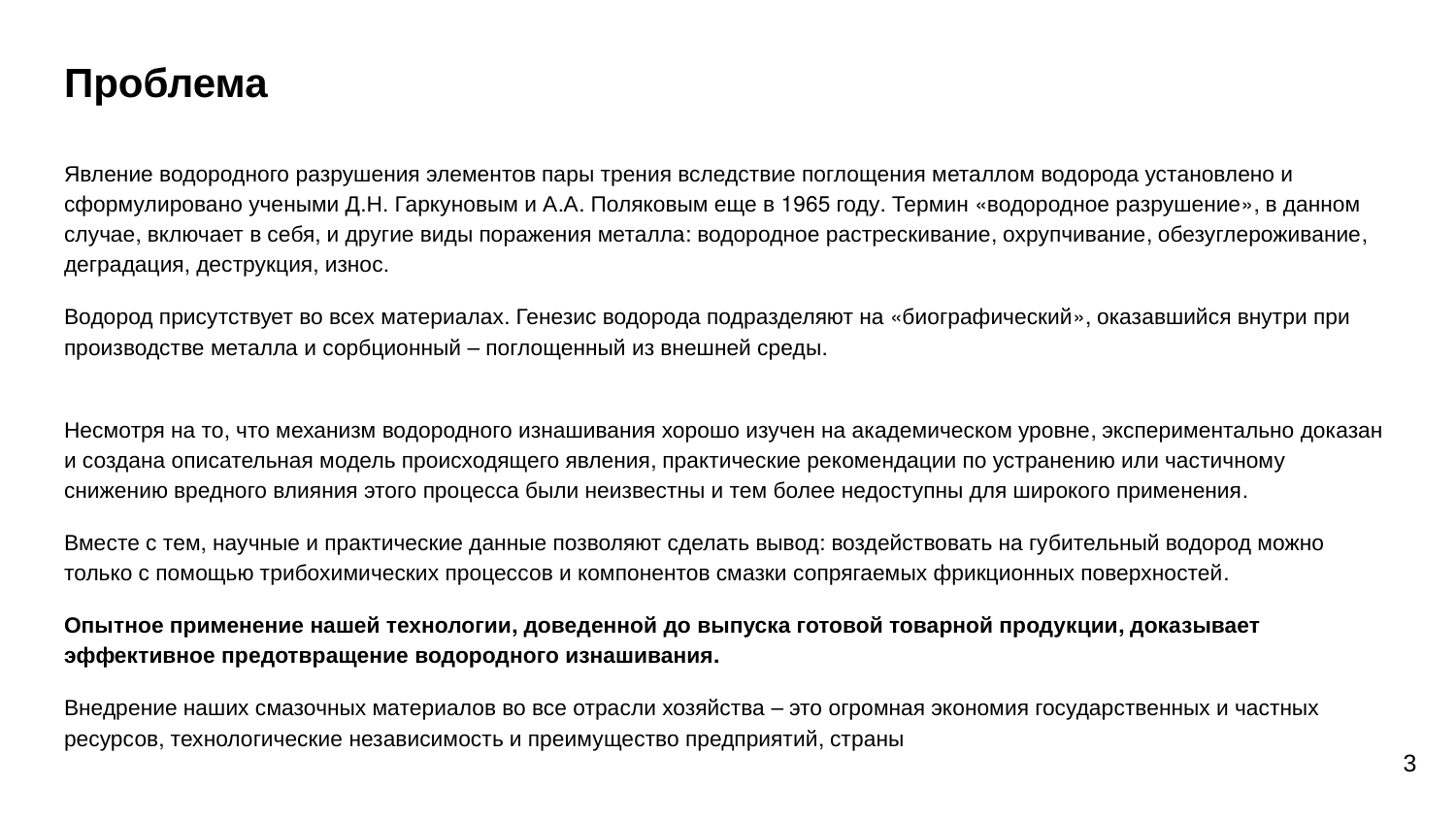

# Проблема
Явление водородного разрушения элементов пары трения вследствие поглощения металлом водорода установлено и сформулировано учеными Д.Н. Гаркуновым и А.А. Поляковым еще в 1965 году. Термин «водородное разрушение», в данном случае, включает в себя, и другие виды поражения металла: водородное растрескивание, охрупчивание, обезуглероживание, деградация, деструкция, износ.
Водород присутствует во всех материалах. Генезис водорода подразделяют на «биографический», оказавшийся внутри при производстве металла и сорбционный – поглощенный из внешней среды.
Несмотря на то, что механизм водородного изнашивания хорошо изучен на академическом уровне, экспериментально доказан и создана описательная модель происходящего явления, практические рекомендации по устранению или частичному снижению вредного влияния этого процесса были неизвестны и тем более недоступны для широкого применения.
Вместе с тем, научные и практические данные позволяют сделать вывод: воздействовать на губительный водород можно только с помощью трибохимических процессов и компонентов смазки сопрягаемых фрикционных поверхностей.
Опытное применение нашей технологии, доведенной до выпуска готовой товарной продукции, доказывает эффективное предотвращение водородного изнашивания.
Внедрение наших смазочных материалов во все отрасли хозяйства – это огромная экономия государственных и частных ресурсов, технологические независимость и преимущество предприятий, страны
3